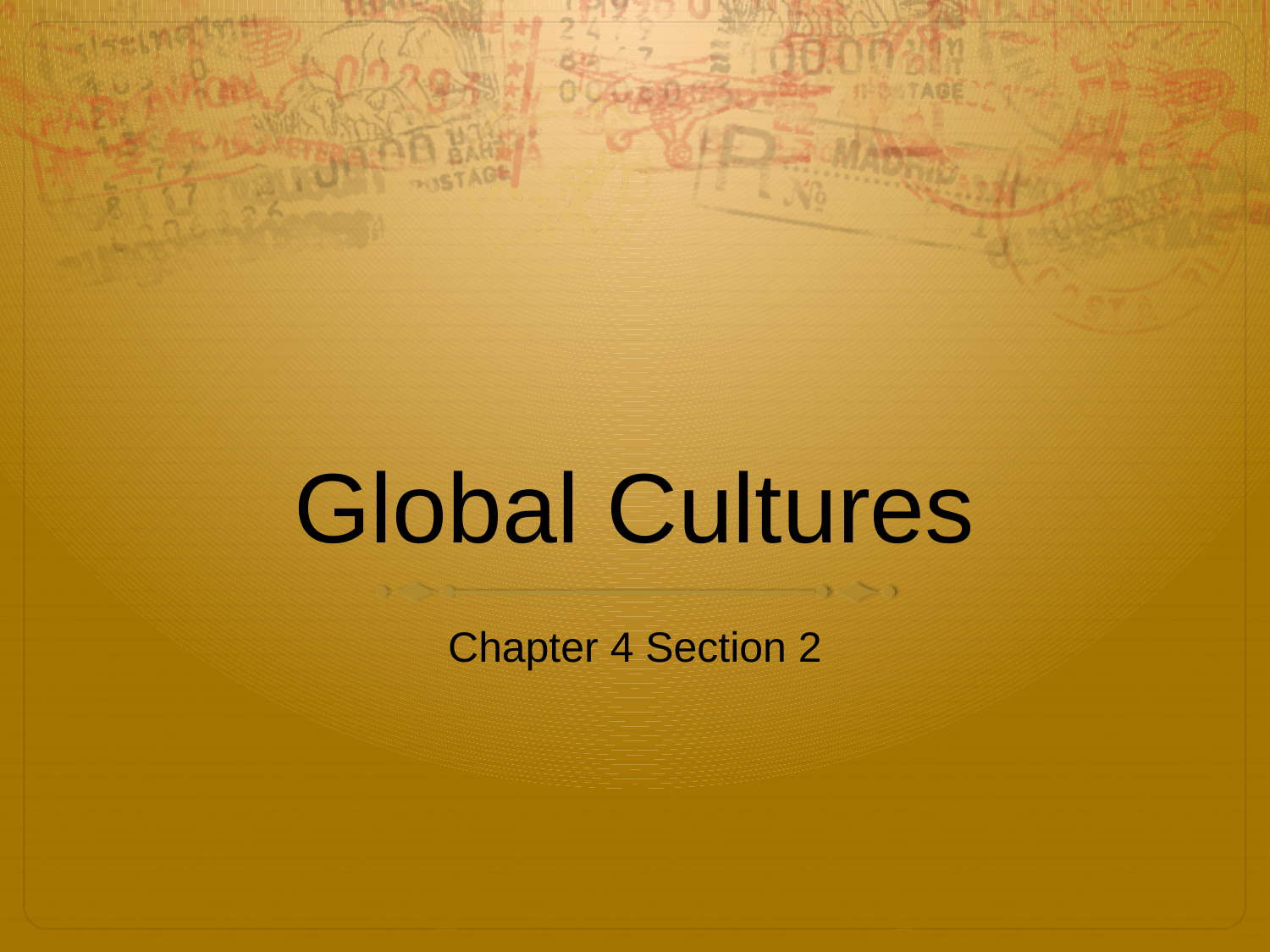

# Global Cultures
Chapter 4 Section 2